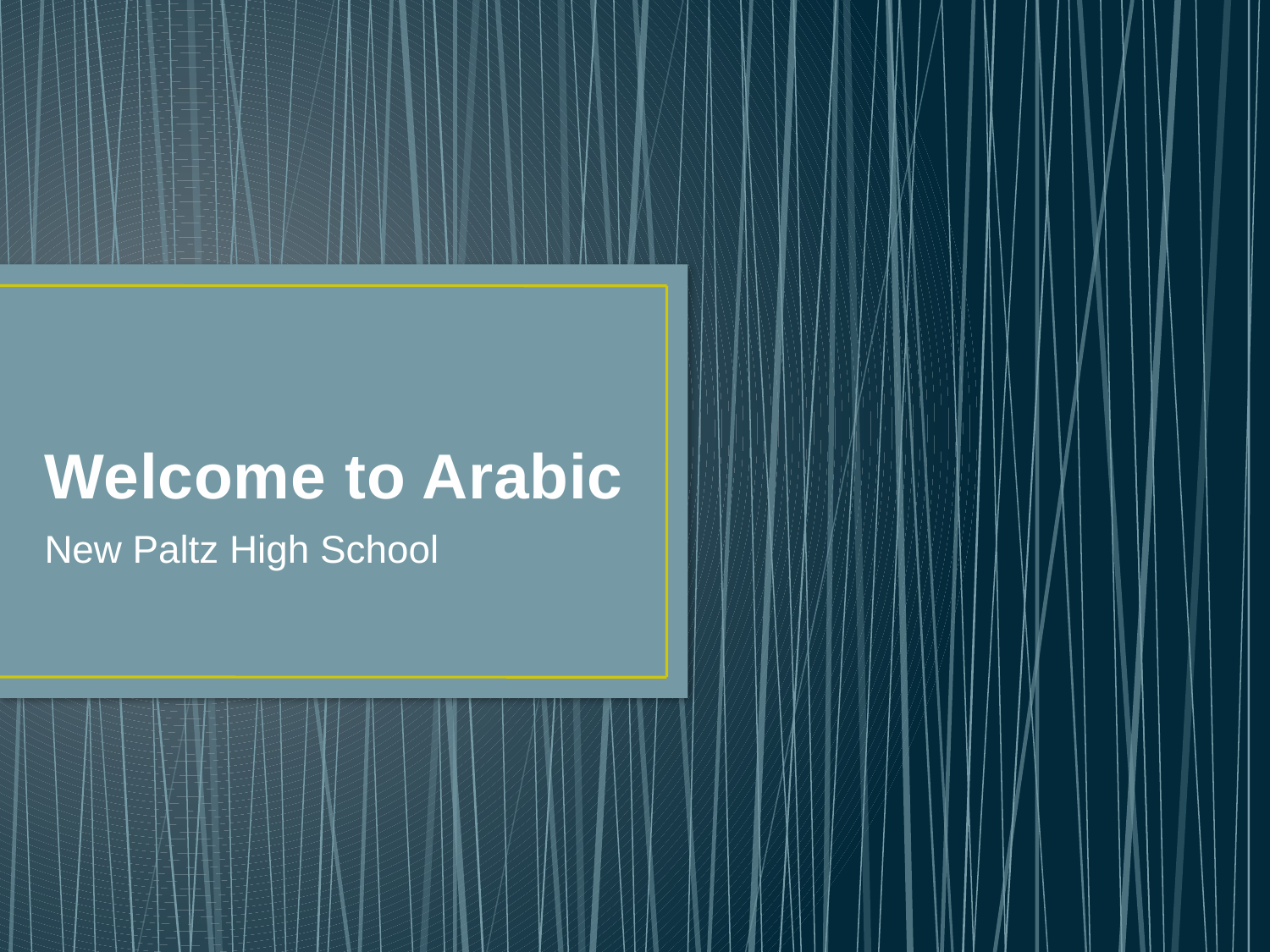

# Welcome to Arabic
New Paltz High School